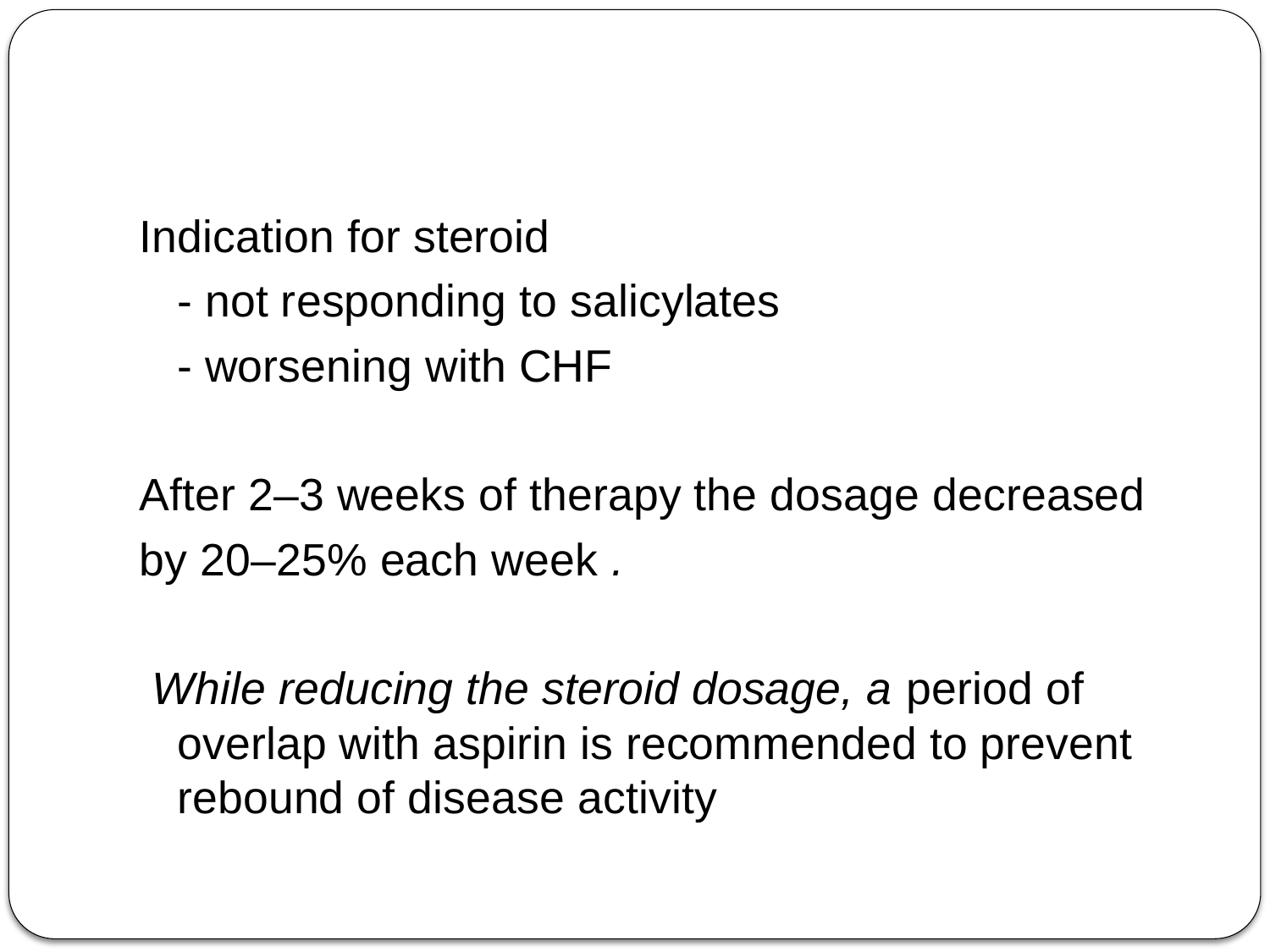

Indication for steroid
		- not responding to salicylates
		- worsening with CHF

After 2–3 weeks of therapy the dosage decreased
by 20–25% each week .

 While reducing the steroid dosage, a period of overlap with aspirin is recommended to prevent rebound of disease activity